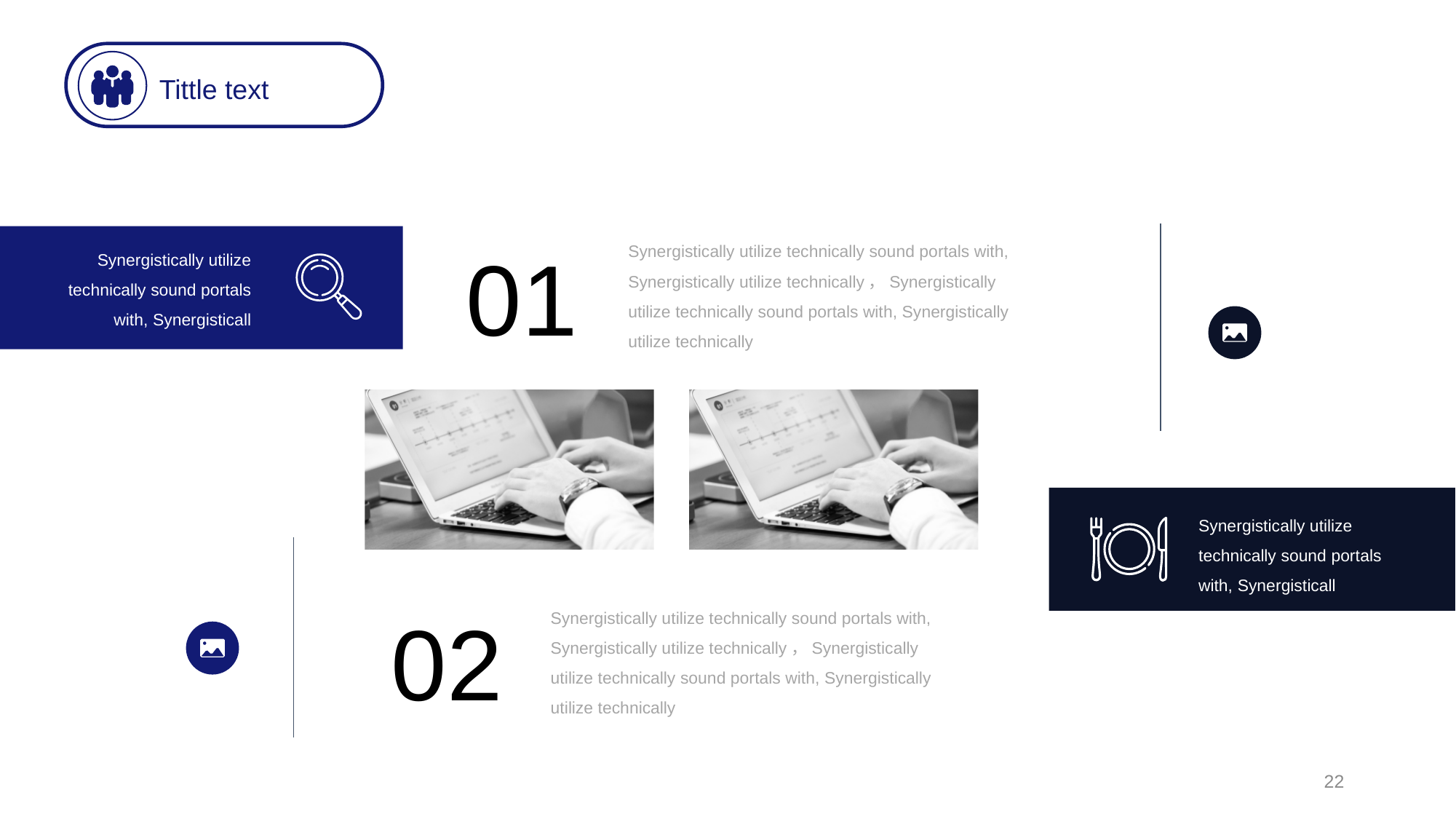

Tittle text

Synergistically utilize technically sound portals with, Synergistically utilize technically，Synergistically utilize technically sound portals with, Synergistically utilize technically
Synergistically utilize technically sound portals with, Synergisticall
01

Synergistically utilize technically sound portals with, Synergisticall

Synergistically utilize technically sound portals with, Synergistically utilize technically，Synergistically utilize technically sound portals with, Synergistically utilize technically
02

22